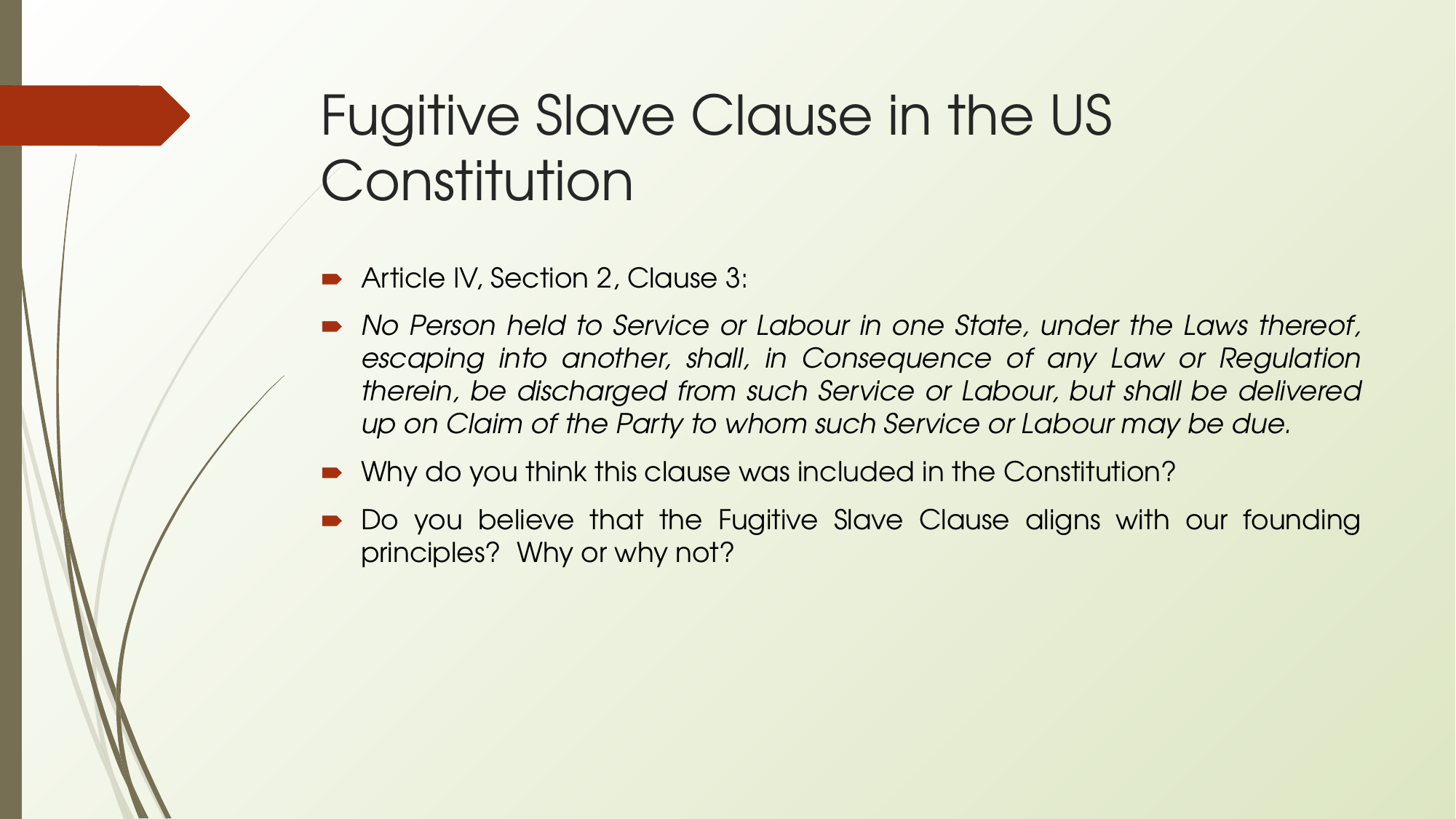

# Fugitive Slave Clause in the US Constitution
Article IV, Section 2, Clause 3:
No Person held to Service or Labour in one State, under the Laws thereof, escaping into another, shall, in Consequence of any Law or Regulation therein, be discharged from such Service or Labour, but shall be delivered up on Claim of the Party to whom such Service or Labour may be due.
Why do you think this clause was included in the Constitution?
Do you believe that the Fugitive Slave Clause aligns with our founding principles?  Why or why not?